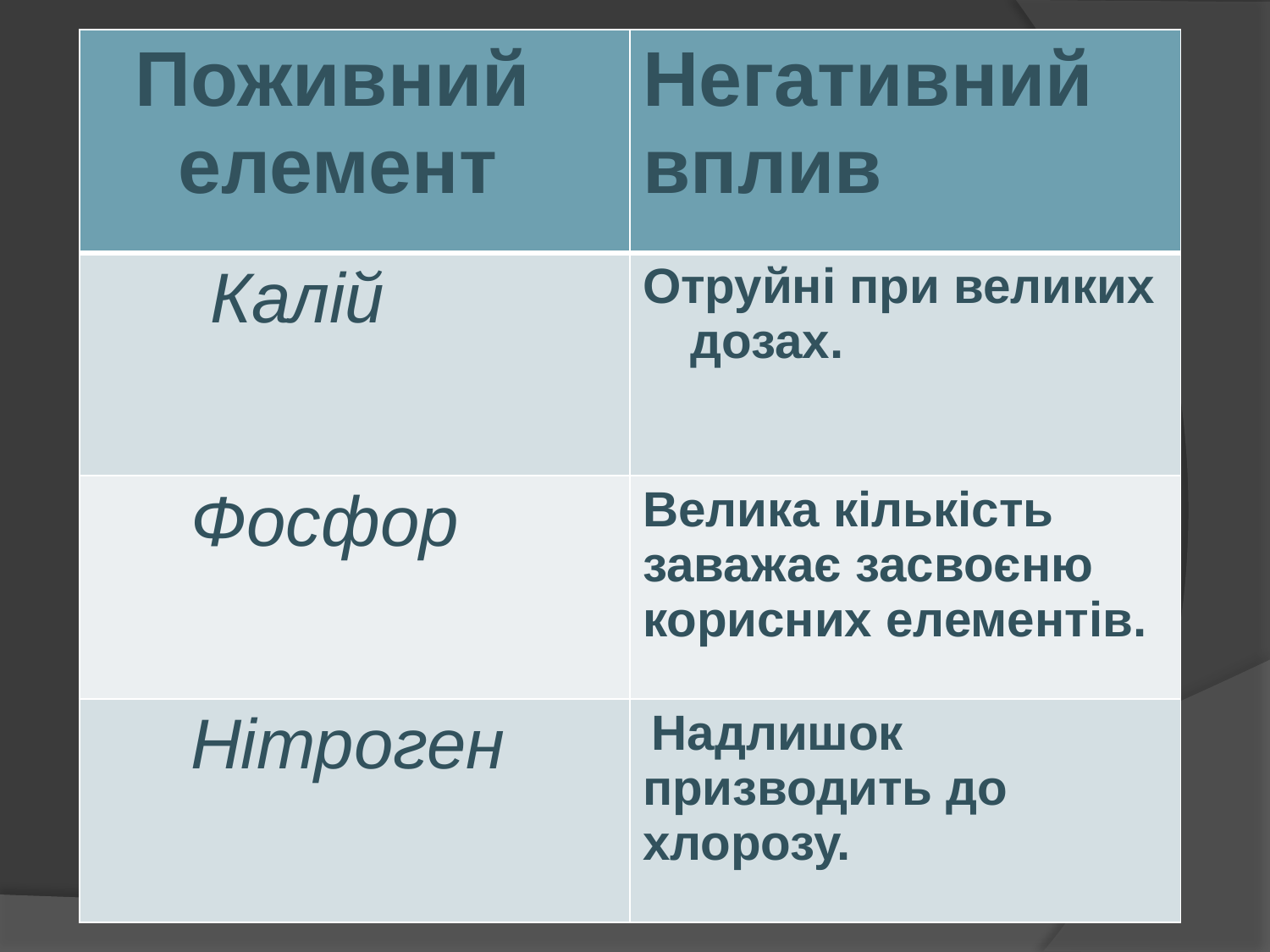

| Поживний елемент | Негативний вплив |
| --- | --- |
| Калій | Отруйні при великих дозах. |
| Фосфор | Велика кількість заважає засвоєню корисних елементів. |
| Нітроген | Надлишок призводить до хлорозу. |